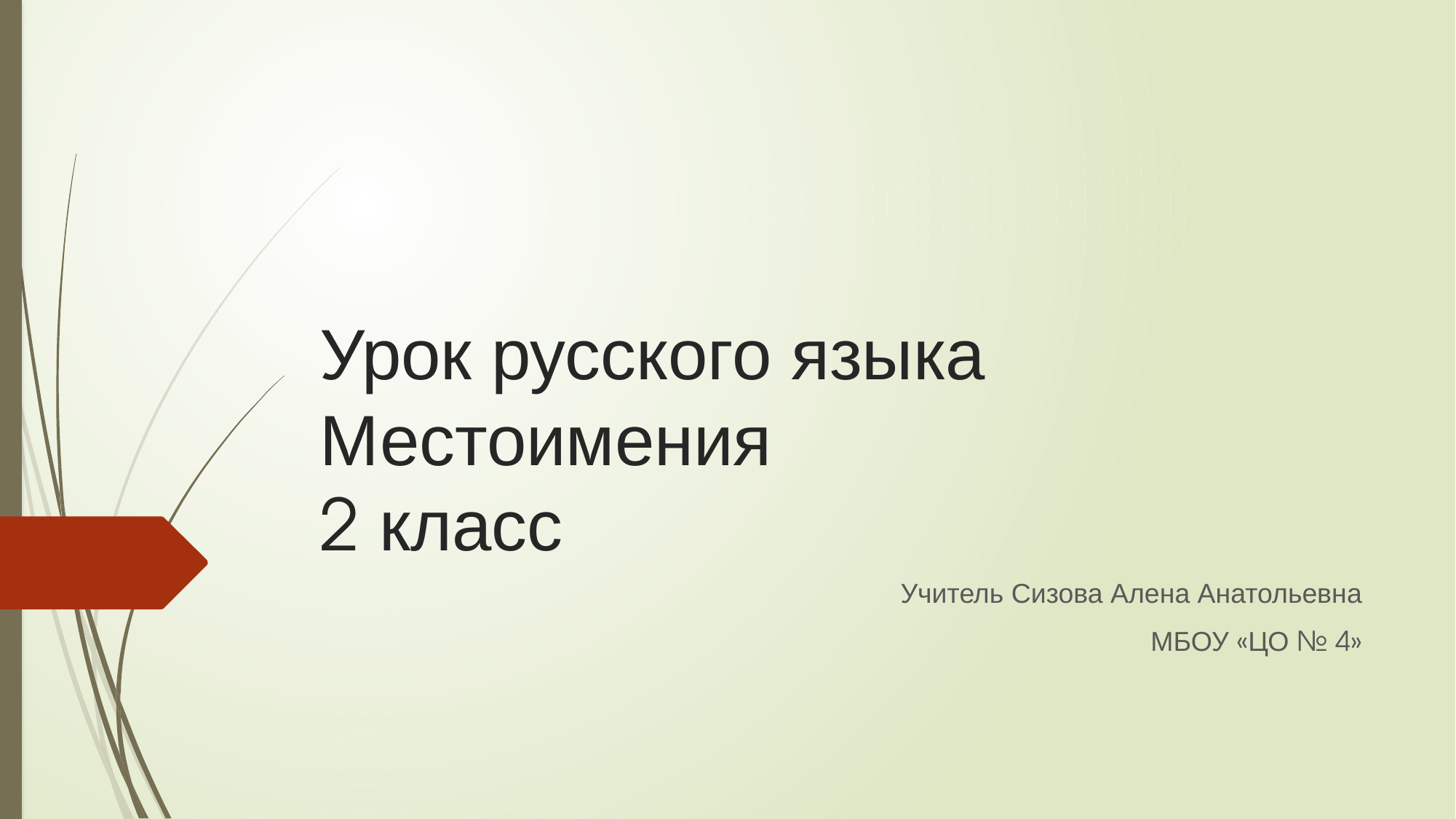

# Урок русского языка Местоимения 2 класс
Учитель Сизова Алена Анатольевна
МБОУ «ЦО № 4»